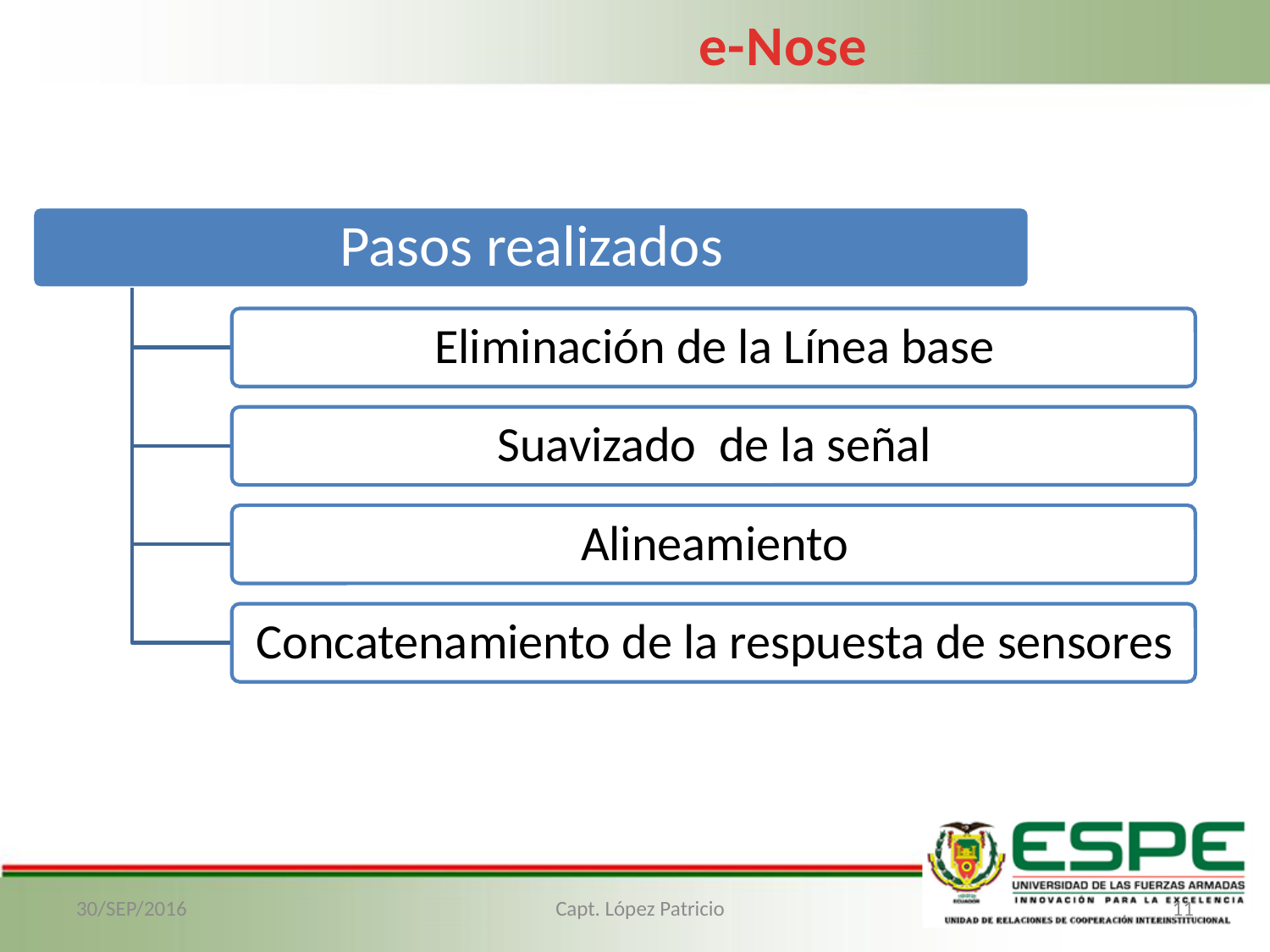

e-Nose
Pasos realizados
Eliminación de la Línea base
Suavizado  de la señal
Alineamiento
Concatenamiento de la respuesta de sensores
30/SEP/2016
Capt. López Patricio
11